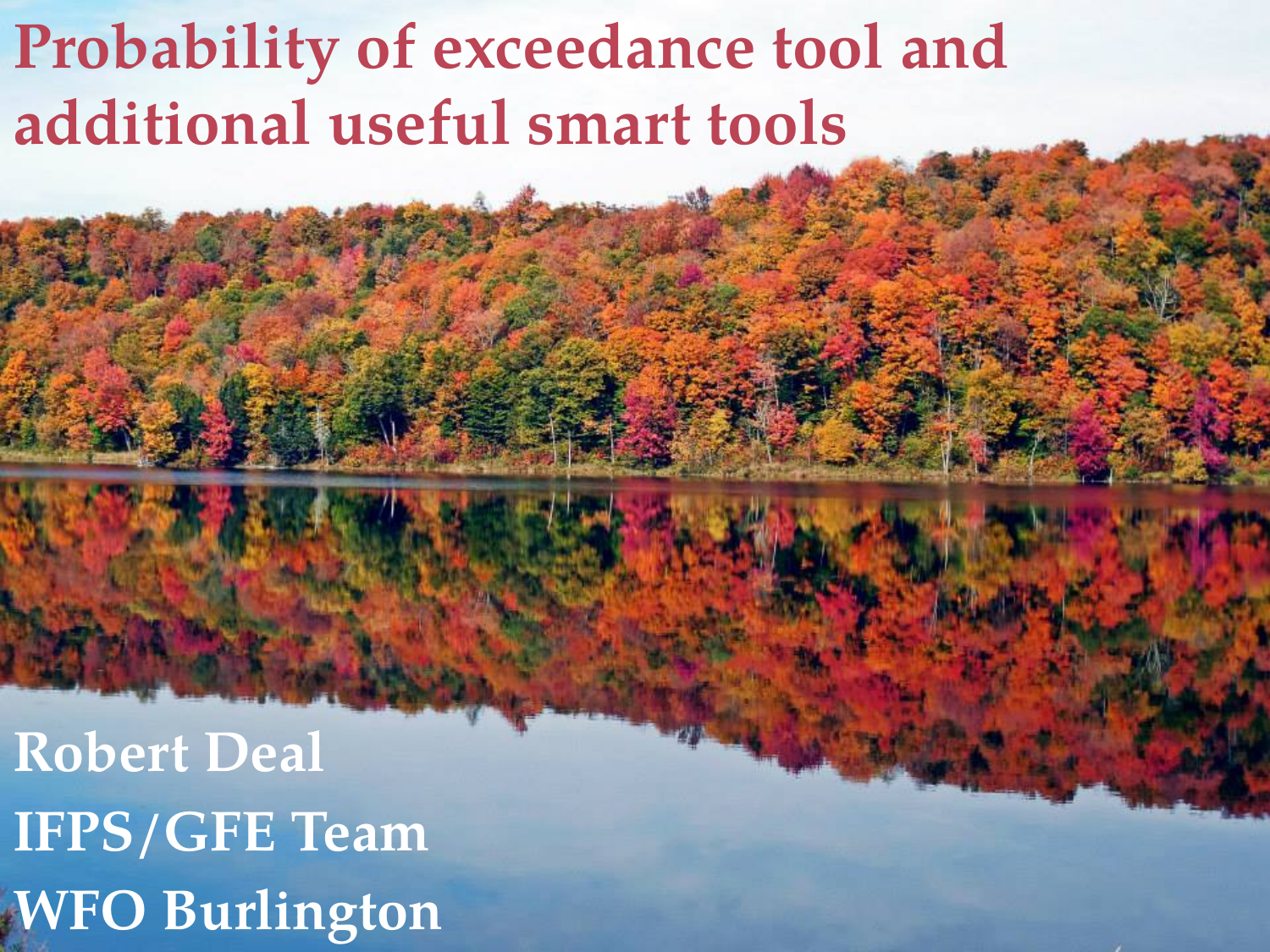

# Probability of exceedance tool and additional useful smart tools
Robert Deal
IFPS/GFE Team
WFO Burlington